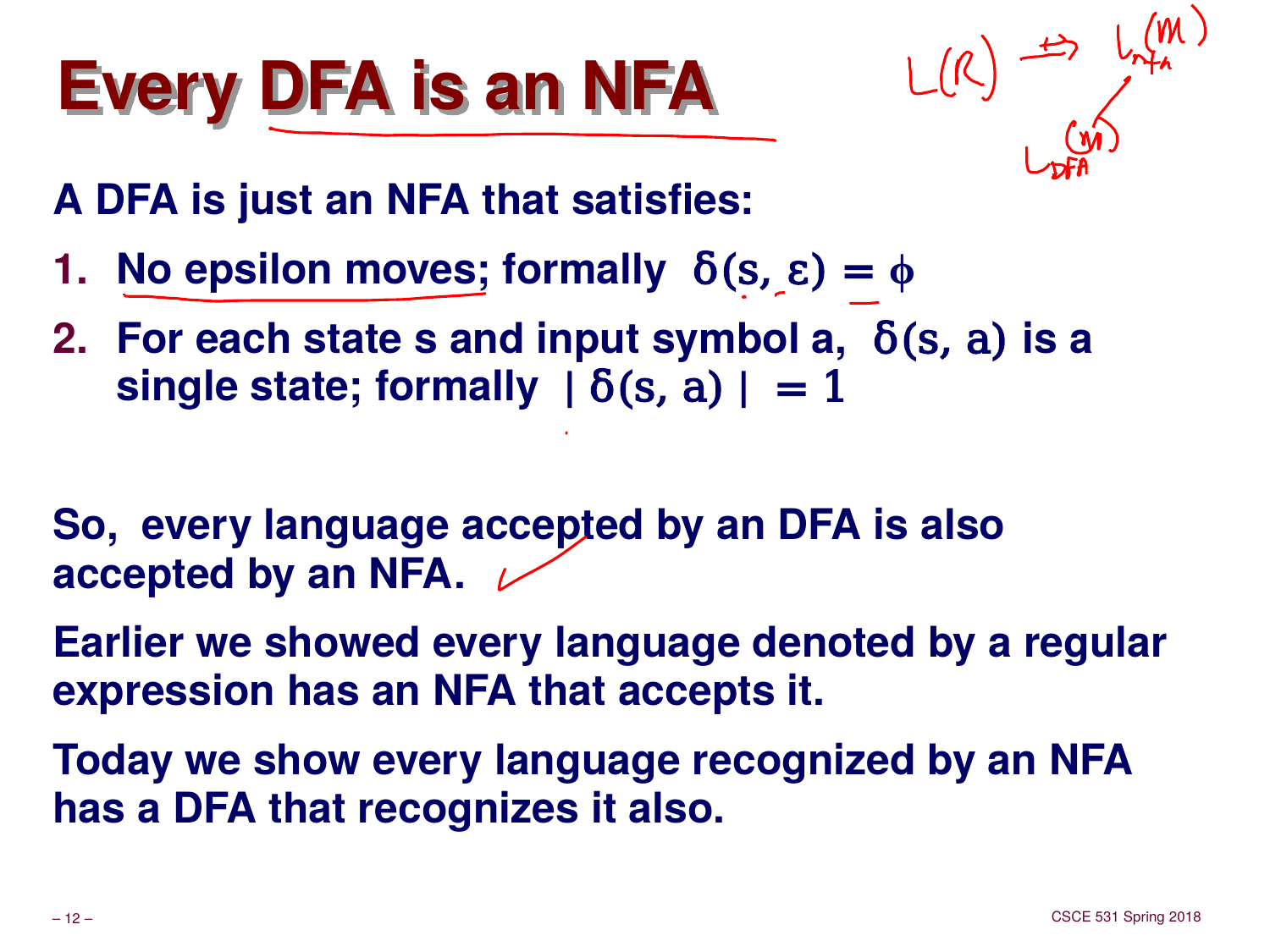

# Every DFA is an NFA

A DFA is just an NFA that satisfies:
No epsilon moves; formally  δ(s, ε) = ϕ
For each state s and input symbol a,  δ(s, a) is a single state; formally  | δ(s, a) |  = 1

So,  every language accepted by an DFA is also accepted by an NFA.
Earlier we showed every language denoted by a regular expression has an NFA that accepts it.
Today we show every language recognized by an NFA has a DFA that recognizes it also.